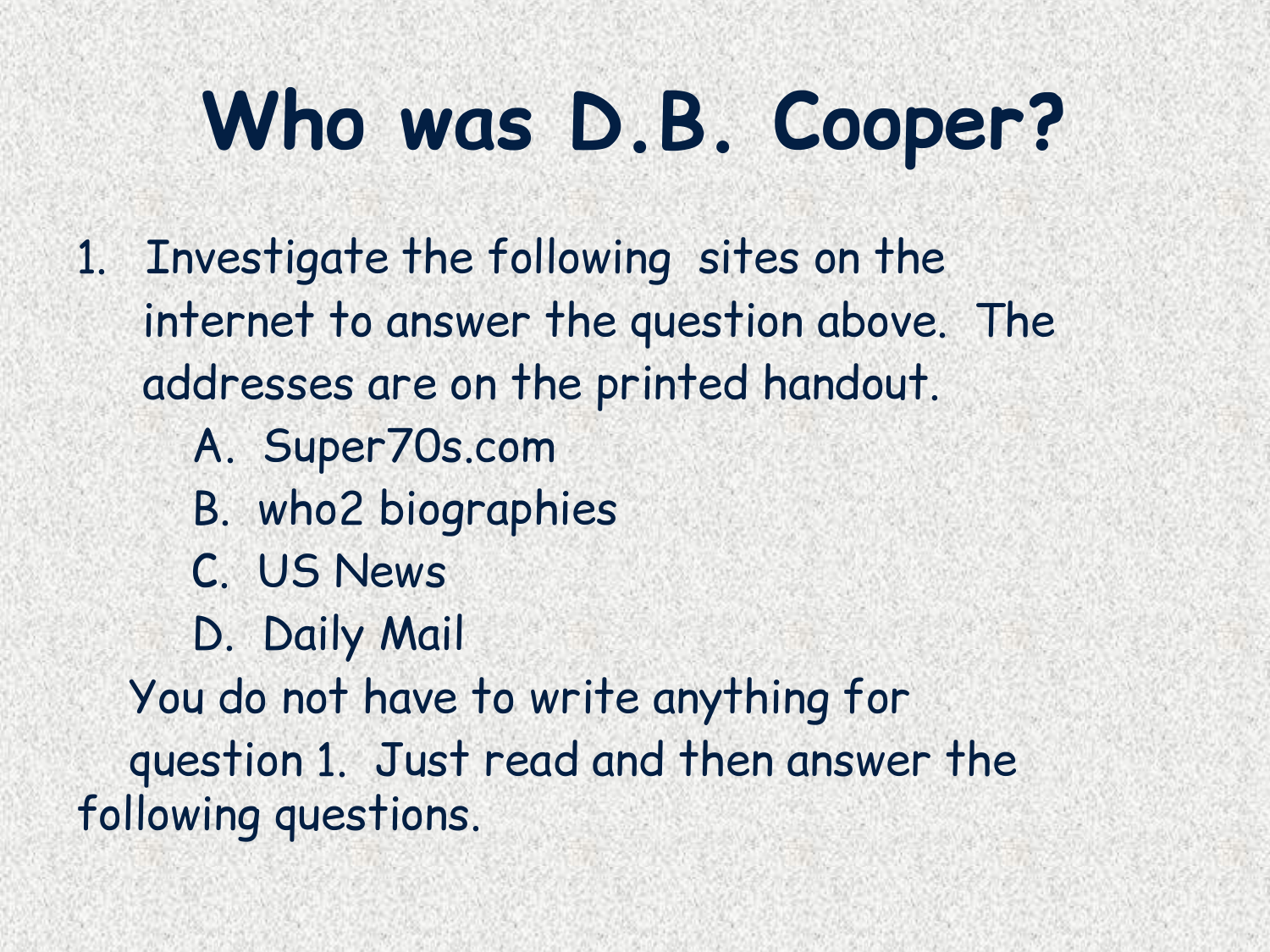

# Who was D.B. Cooper?
Investigate the following  sites on the
     internet to answer the question above.  The
     addresses are on the printed handout.
		A.  Super70s.com
		B.  who2 biographies
		C.  US News
        		D.  Daily Mail
    You do not have to write anything for
    question 1.  Just read and then answer the following questions.